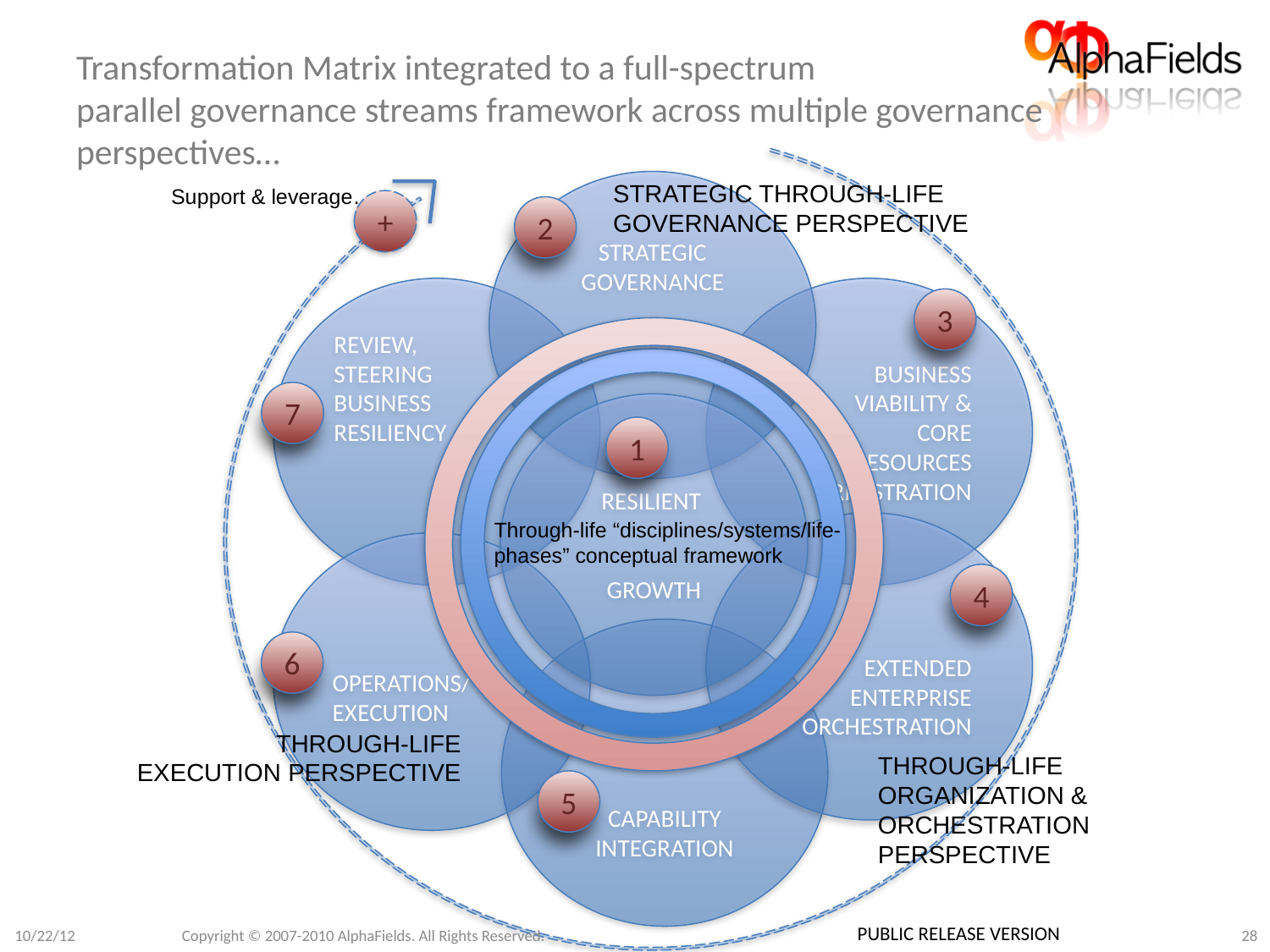

# Transformation Matrix integrated to a full-spectrum parallel governance streams framework across multiple governance perspectives…

STRATEGIC
GOVERNANCE

STRATEGIC THROUGH-LIFE
GOVERNANCE PERSPECTIVE
Support & leverage…

+
2
REVIEW,
STEERING
BUSINESS
RESILIENCY

BUSINESS
VIABILITY &
CORE
RESOURCES
ORHESTRATION
3

7
RESILIENT

GROWTH
1
Through-life “disciplines/systems/life-phases” conceptual framework

EXTENDED
ENTERPRISE
ORCHESTRATION

OPERATIONS/
EXECUTION
4

CAPABILITY
INTEGRATION
6
THROUGH-LIFE
EXECUTION PERSPECTIVE
THROUGH-LIFE
ORGANIZATION &
ORCHESTRATION
PERSPECTIVE
5
10/22/12
Copyright © 2007-2010 AlphaFields. All Rights Reserved.
28